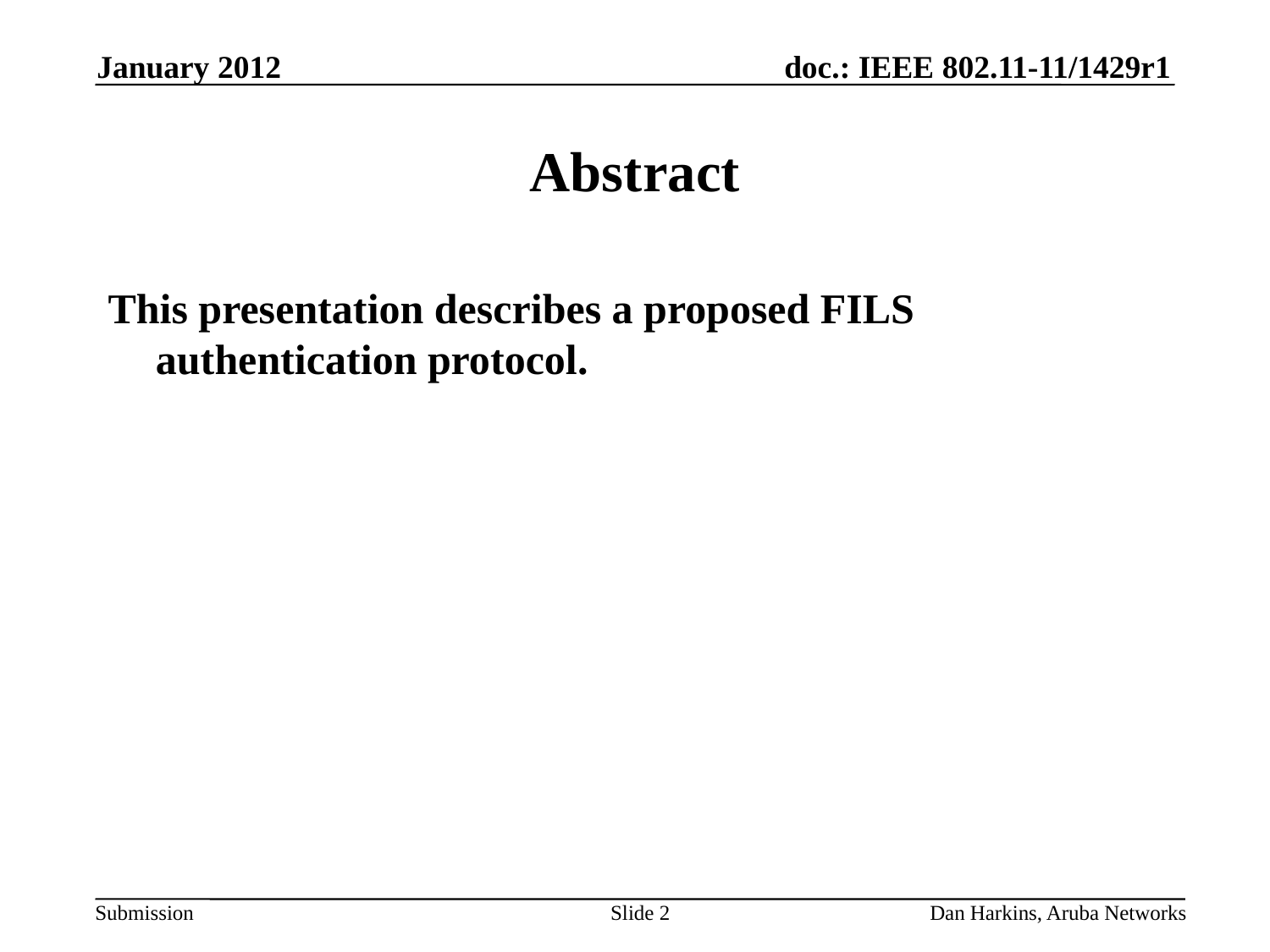

January 2012
# Abstract
This presentation describes a proposed FILS authentication protocol.
Slide 2
Dan Harkins, Aruba Networks